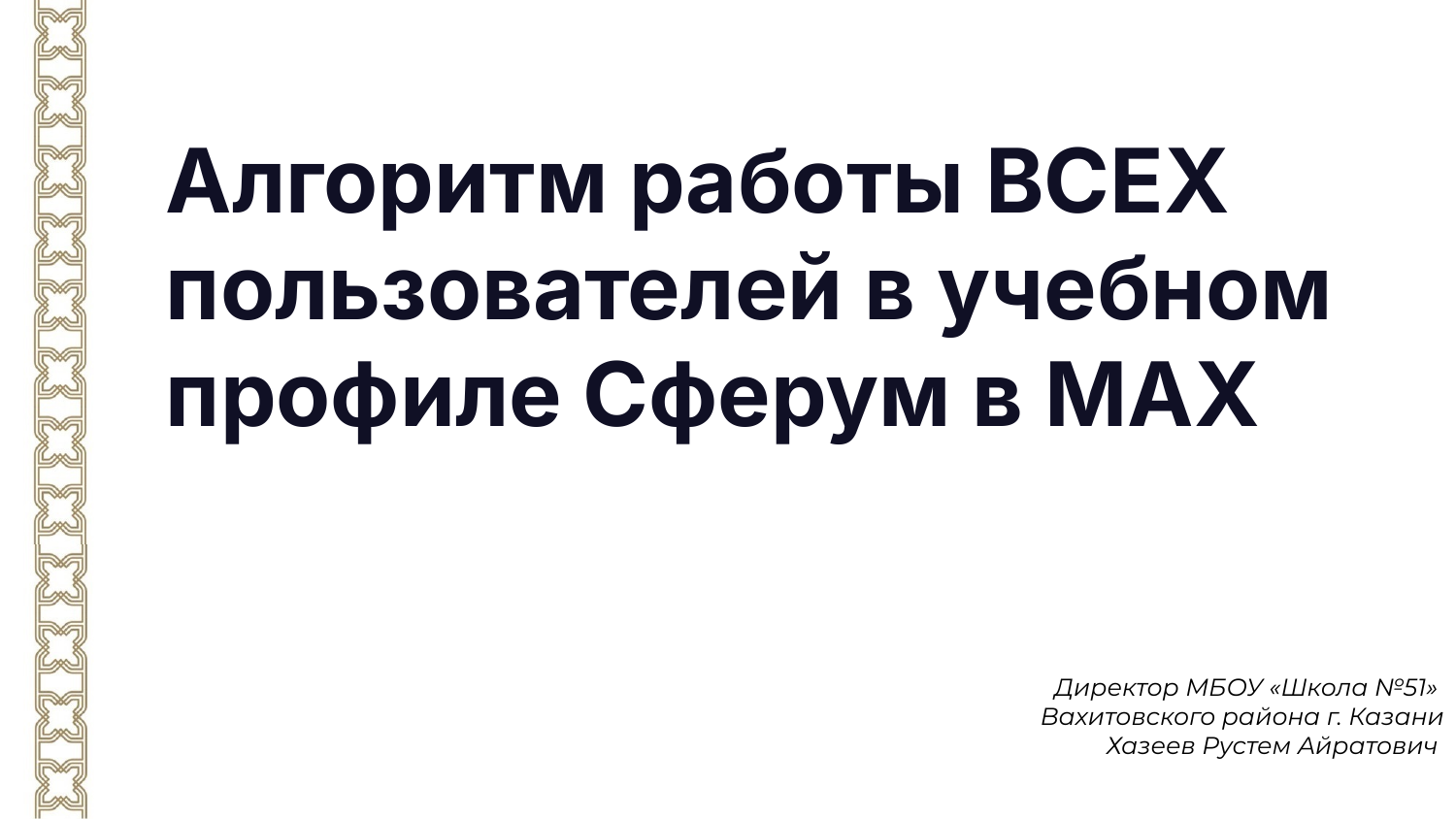

Алгоритм работы ВСЕХ пользователей в учебном профиле Сферум в MAX
Директор МБОУ «Школа №51»
Вахитовского района г. Казани
Хазеев Рустем Айратович